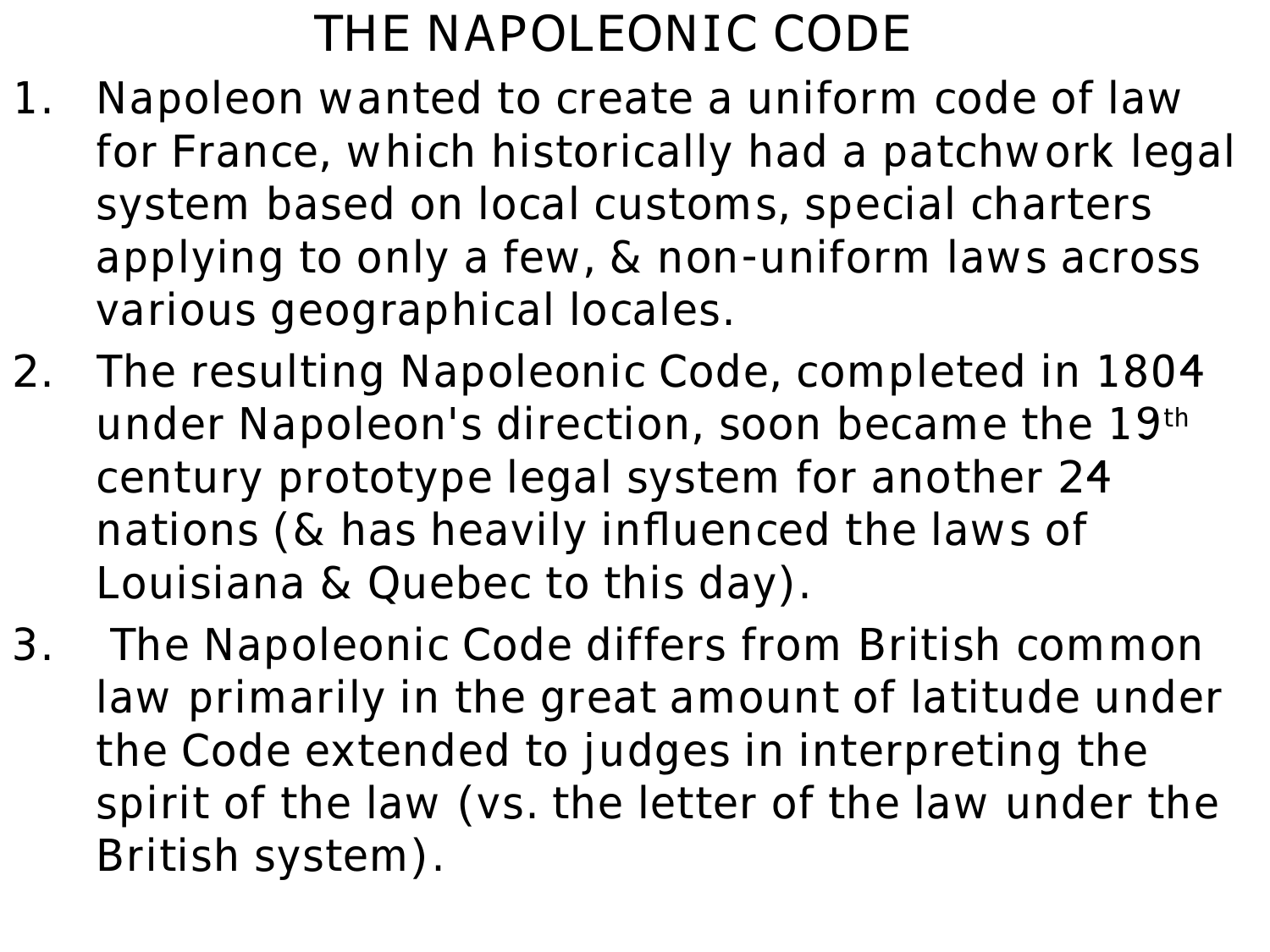

# THE NAPOLEONIC CODE
Napoleon wanted to create a uniform code of law for France, which historically had a patchwork legal system based on local customs, special charters applying to only a few, & non-uniform laws across various geographical locales.
The resulting Napoleonic Code, completed in 1804 under Napoleon's direction, soon became the 19th century prototype legal system for another 24 nations (& has heavily influenced the laws of Louisiana & Quebec to this day).
 The Napoleonic Code differs from British common law primarily in the great amount of latitude under the Code extended to judges in interpreting the spirit of the law (vs. the letter of the law under the British system).